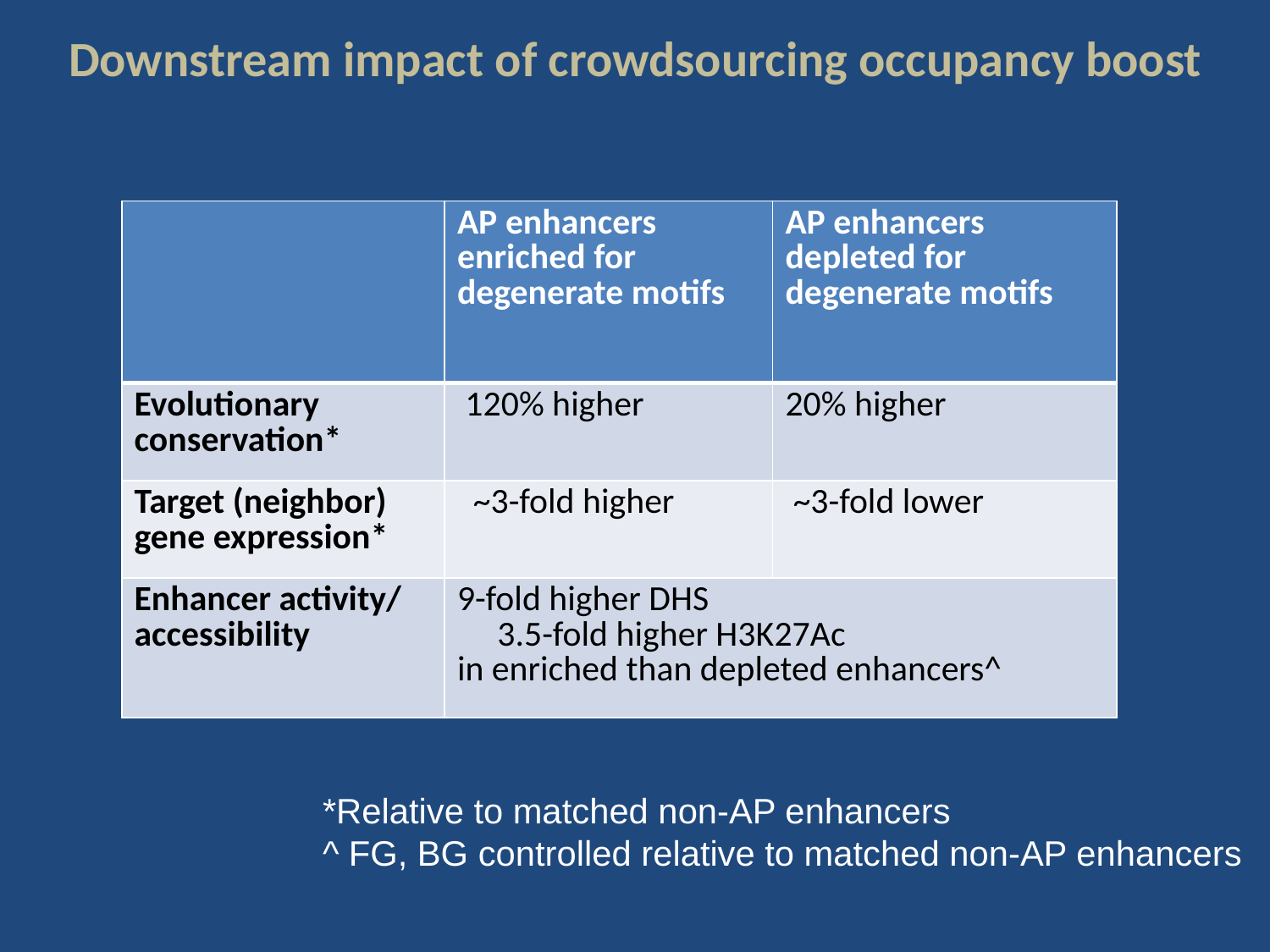

Downstream impact of crowdsourcing occupancy boost
|  | AP enhancers enriched for degenerate motifs | AP enhancers depleted for degenerate motifs |
| --- | --- | --- |
| Evolutionary conservation\* | 120% higher | 20% higher |
| Target (neighbor) gene expression\* | ~3-fold higher | ~3-fold lower |
| Enhancer activity/ accessibility | 9-fold higher DHS 3.5-fold higher H3K27Ac in enriched than depleted enhancers^ |  |
*Relative to matched non-AP enhancers
^ FG, BG controlled relative to matched non-AP enhancers